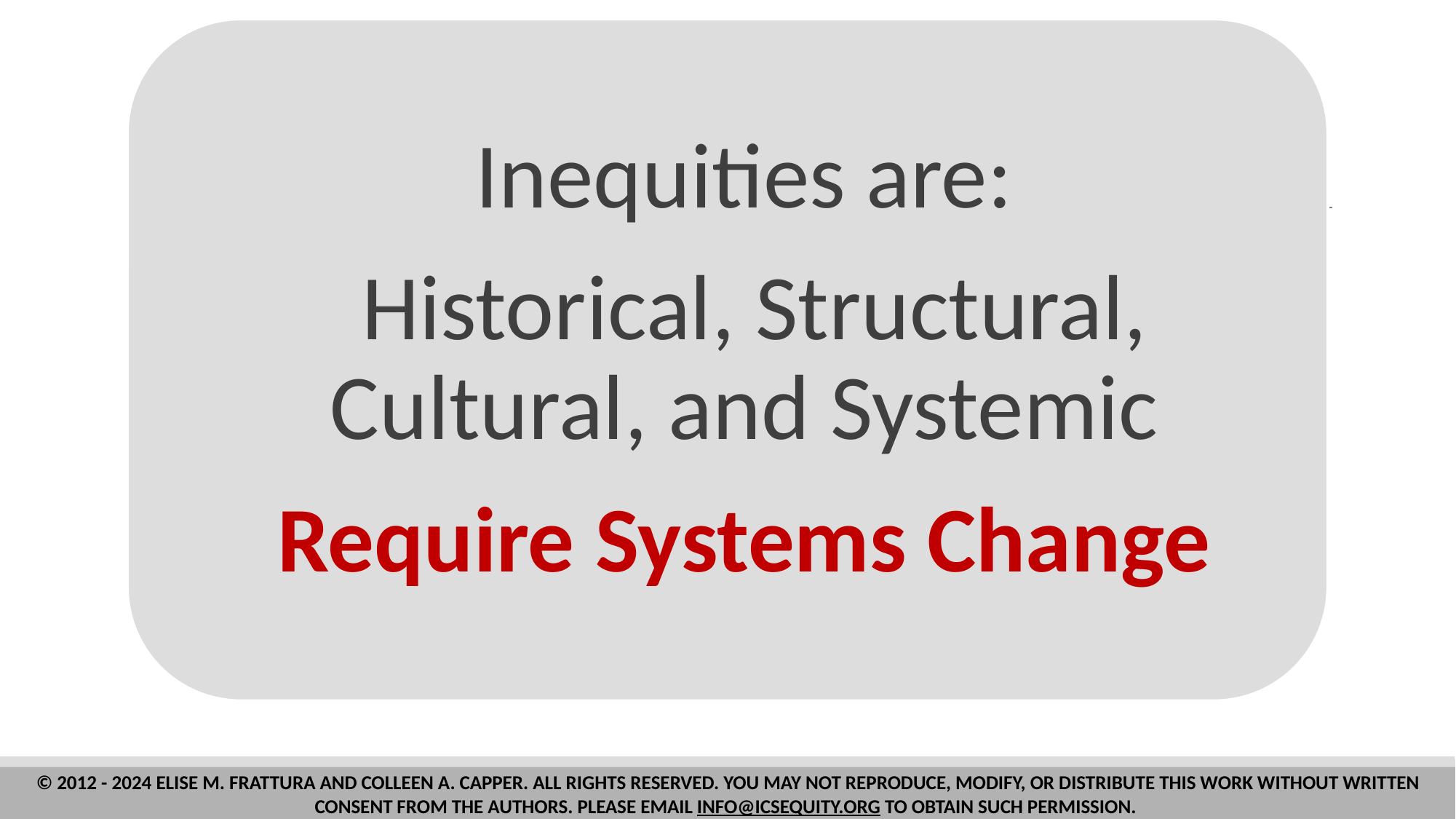

Inequities are:
 Historical, Structural, Cultural, and Systemic
Require Systems Change